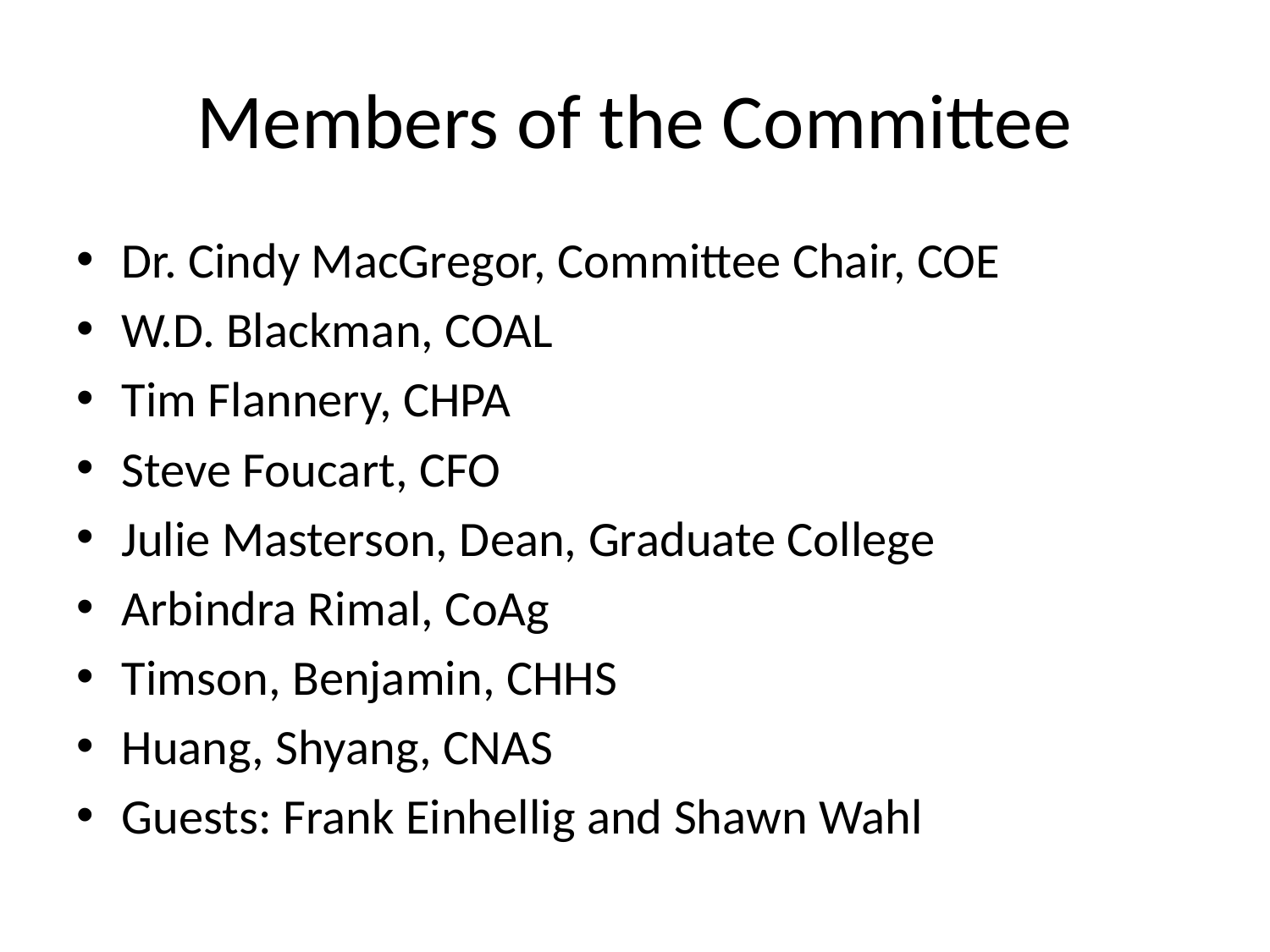

# Members of the Committee
Dr. Cindy MacGregor, Committee Chair, COE
W.D. Blackman, COAL
Tim Flannery, CHPA
Steve Foucart, CFO
Julie Masterson, Dean, Graduate College
Arbindra Rimal, CoAg
Timson, Benjamin, CHHS
Huang, Shyang, CNAS
Guests: Frank Einhellig and Shawn Wahl